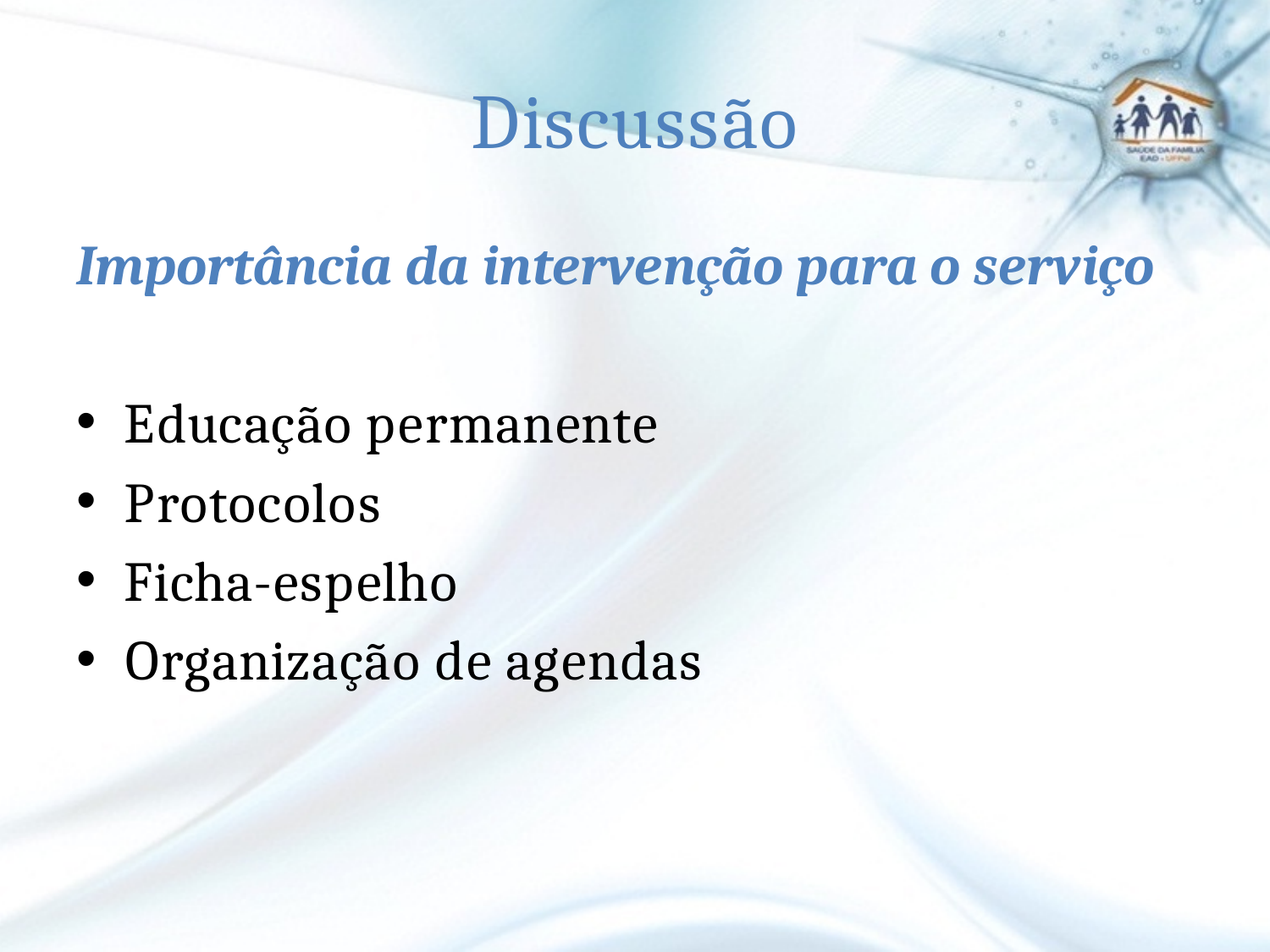

# Discussão
Importância da intervenção para o serviço

Educação permanente
Protocolos
Ficha-espelho
Organização de agendas